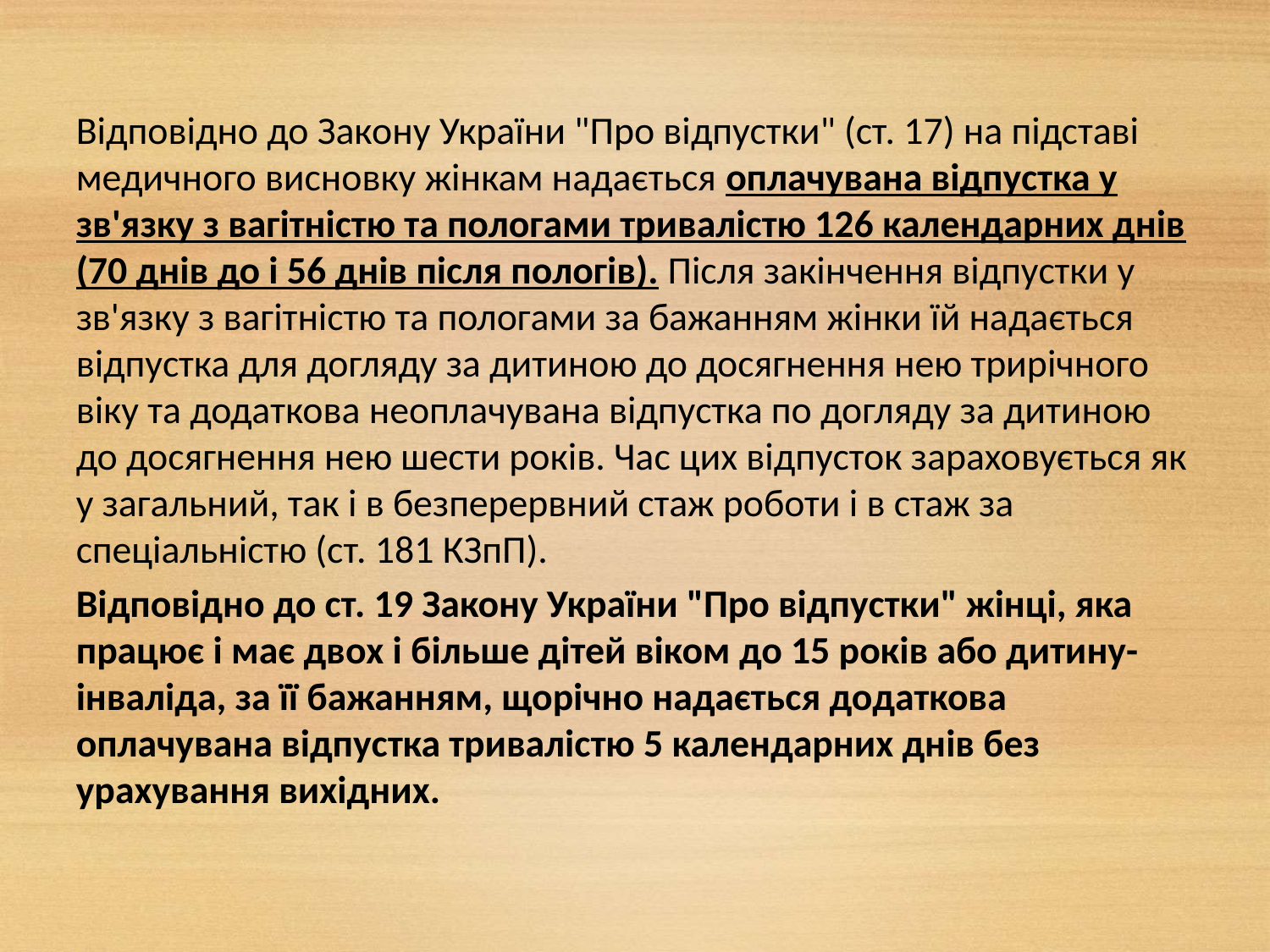

Відповідно до Закону України "Про відпустки" (ст. 17) на підставі медичного висновку жінкам надається оплачувана відпустка у зв'язку з вагітністю та пологами тривалістю 126 календарних днів (70 днів до і 56 днів після пологів). Після закінчення відпустки у зв'язку з вагітністю та пологами за бажанням жінки їй надається відпустка для догляду за дитиною до досягнення нею трирічного віку та додаткова неоплачувана відпустка по догляду за дитиною до досягнення нею шести років. Час цих відпусток зараховується як у загальний, так і в безперервний стаж роботи і в стаж за спеціальністю (ст. 181 КЗпП).
Відповідно до ст. 19 Закону України "Про відпустки" жінці, яка працює і має двох і більше дітей віком до 15 років або дитину-інваліда, за її бажанням, щорічно надається додаткова оплачувана відпустка тривалістю 5 календарних днів без урахування вихідних.